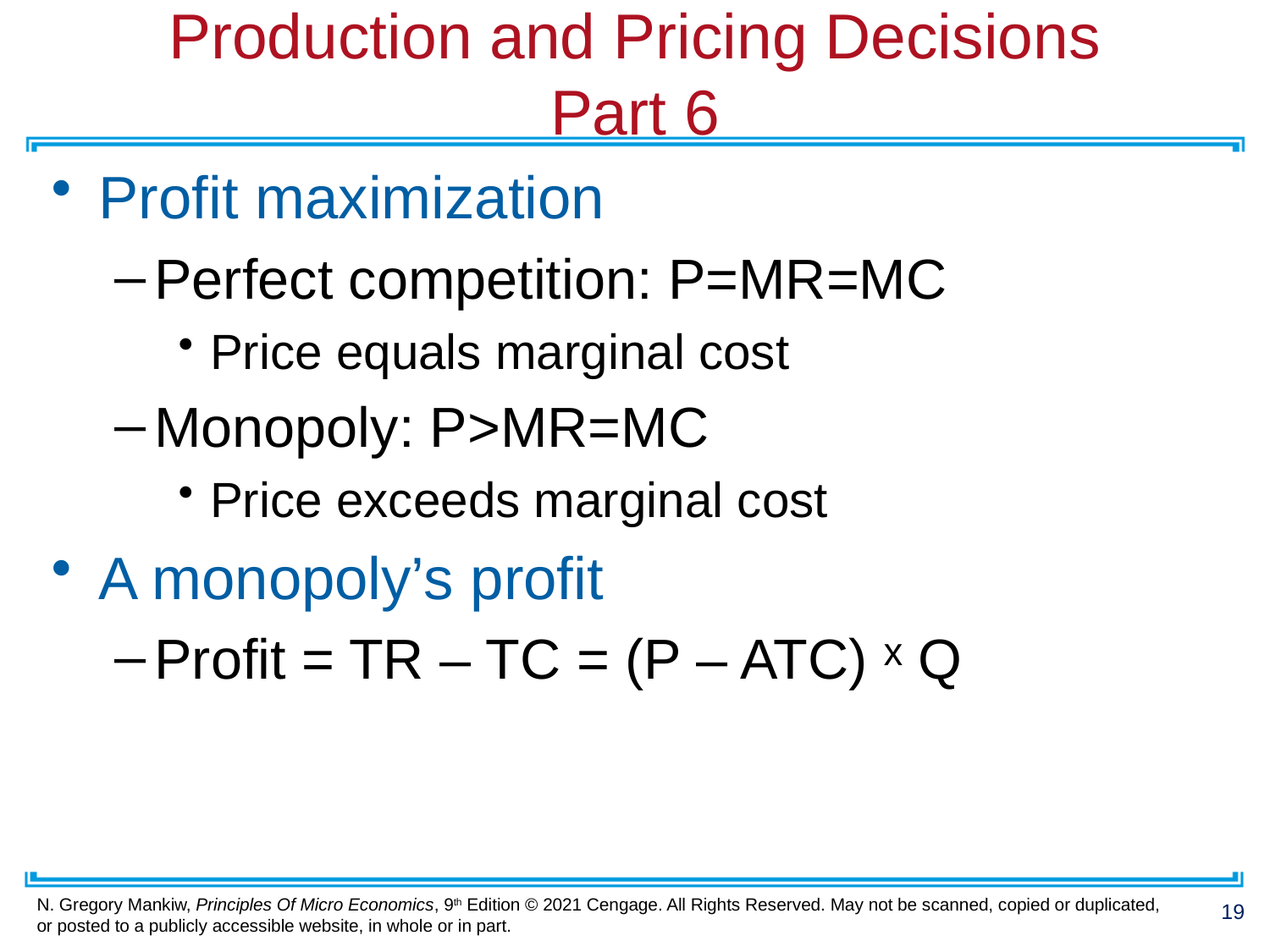

# Production and Pricing Decisions Part 6
Profit maximization
Perfect competition: P=MR=MC
Price equals marginal cost
Monopoly: P>MR=MC
Price exceeds marginal cost
A monopoly’s profit
Profit = TR – TC = (P – ATC) ˣ Q
19